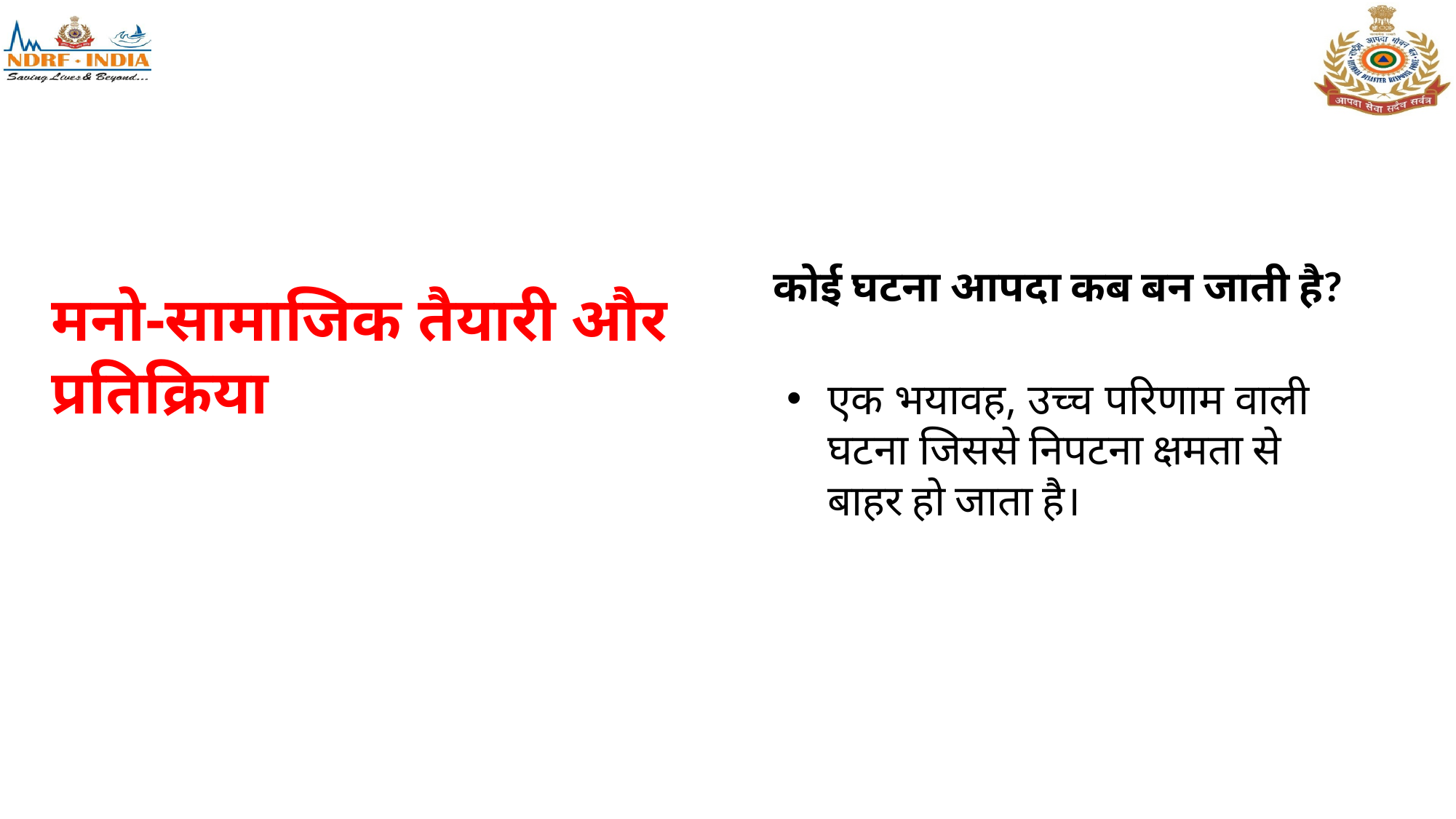

# कोई घटना आपदा कब बन जाती है?
मनो-सामाजिक तैयारी और प्रतिक्रिया
एक भयावह, उच्च परिणाम वाली घटना जिससे निपटना क्षमता से बाहर हो जाता है।